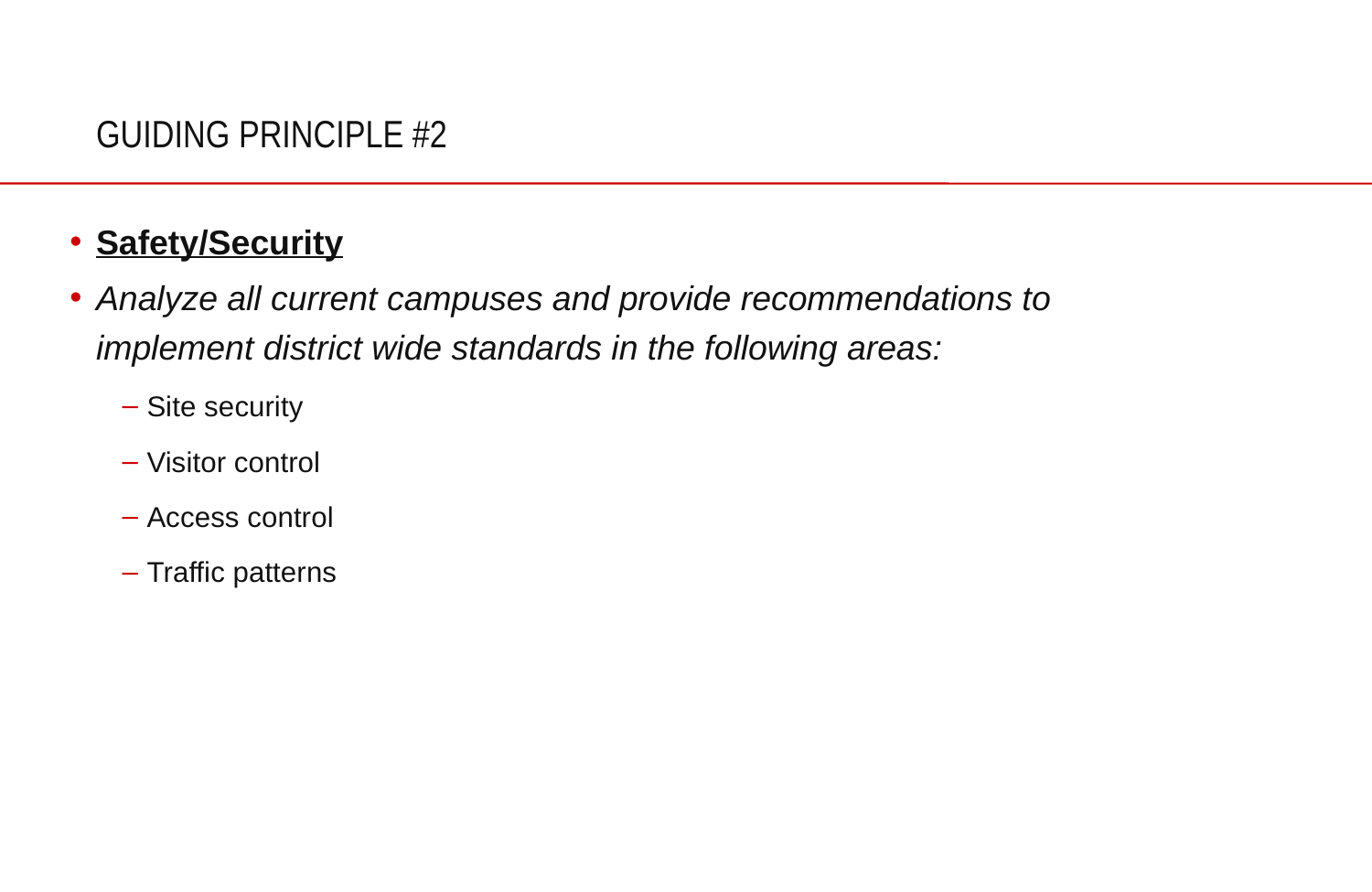

# GUIDING PRINCIPLE #2
Safety/Security
Analyze all current campuses and provide recommendations to implement district wide standards in the following areas:
Site security
Visitor control
Access control
Traffic patterns